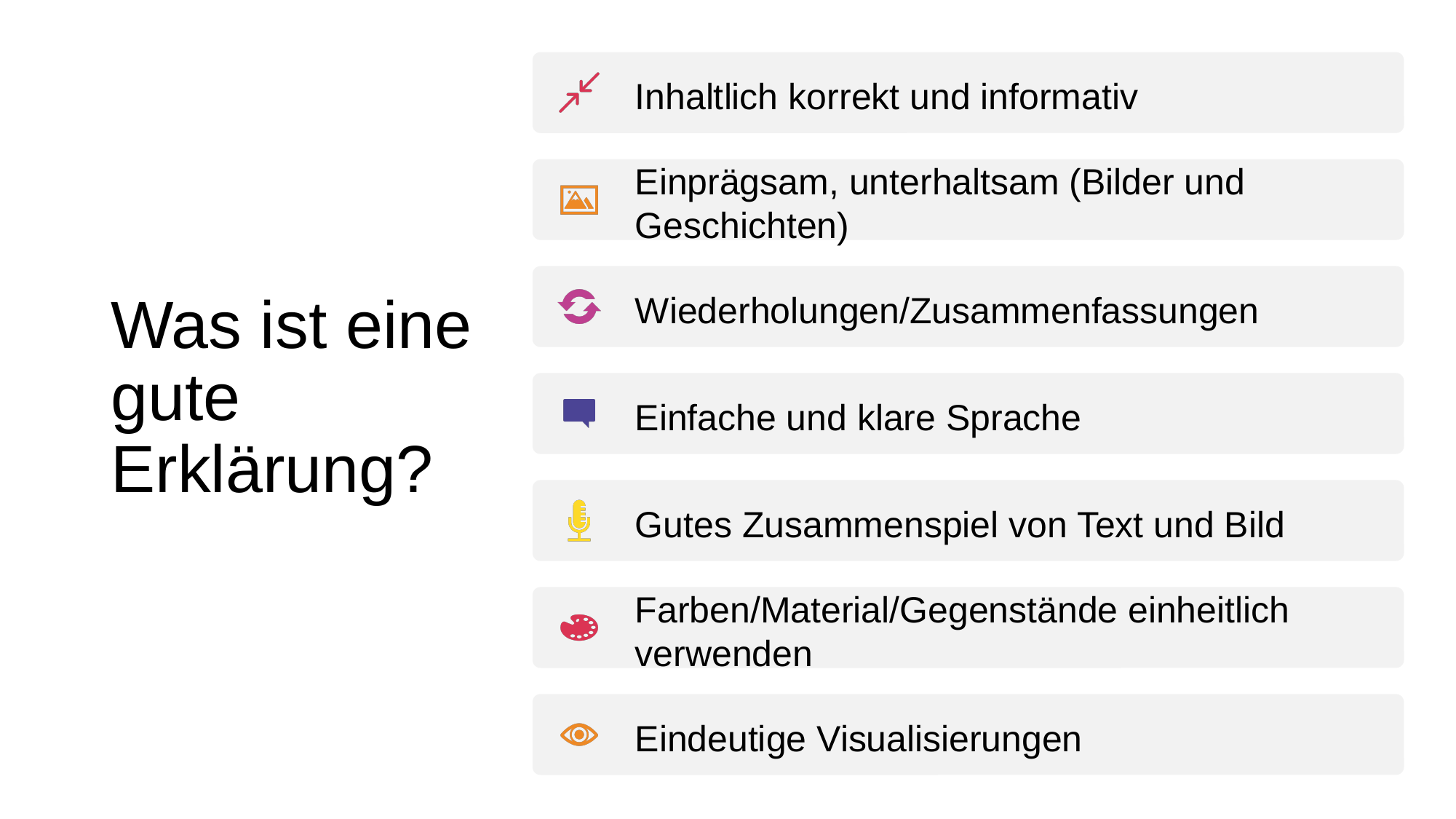

Inhaltlich korrekt und informativ
Einprägsam, unterhaltsam (Bilder und Geschichten)
Wiederholungen/Zusammenfassungen
Einfache und klare Sprache
Gutes Zusammenspiel von Text und Bild
Farben/Material/Gegenstände einheitlich verwenden
Eindeutige Visualisierungen
# Was ist eine gute Erklärung?
6